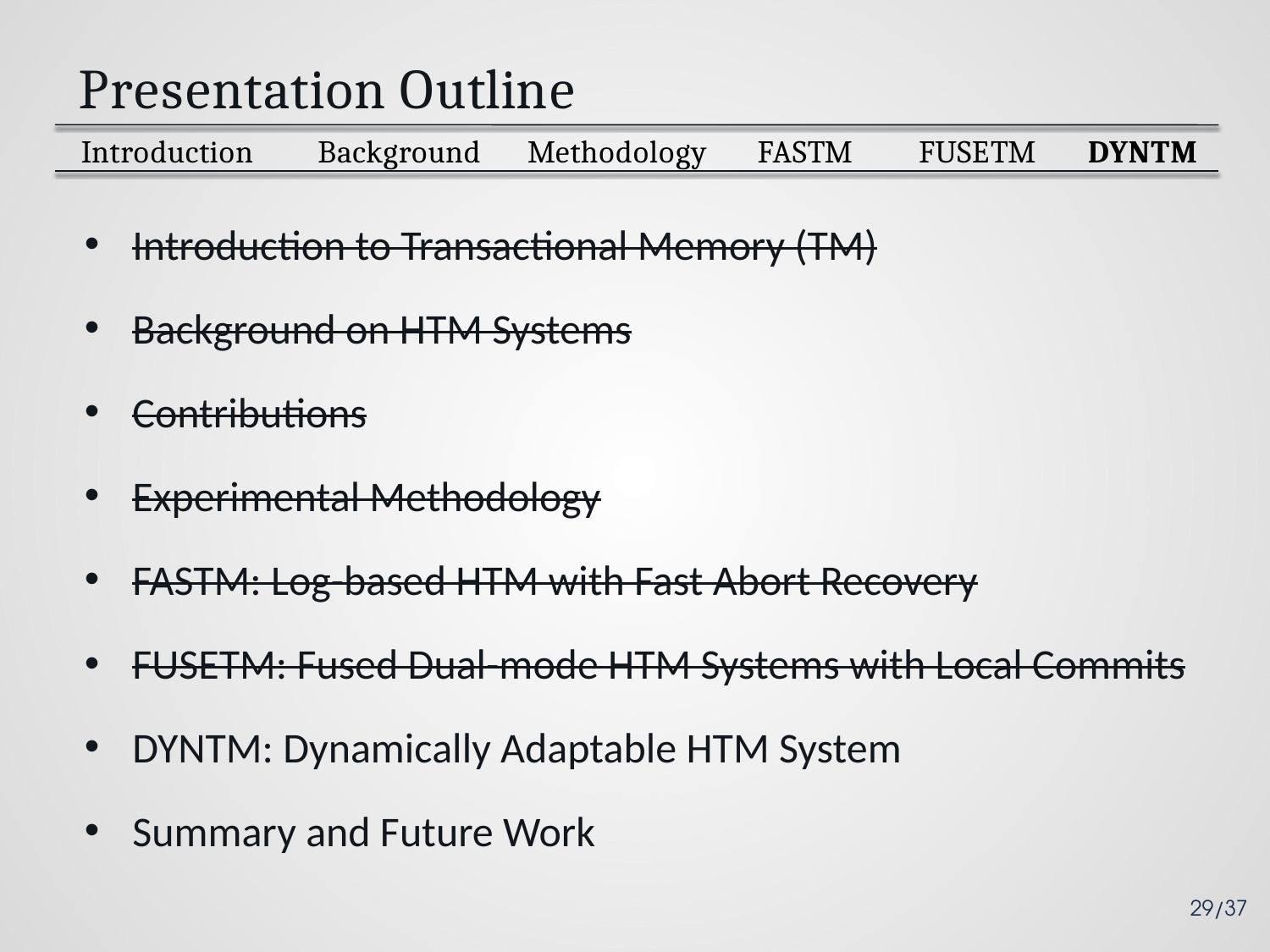

# Presentation Outline
  Introduction
Background
FUSETM
DYNTM
FASTM
Methodology
Introduction to Transactional Memory (TM)

Background on HTM Systems

Contributions

Experimental Methodology

FASTM: Log-based HTM with Fast Abort Recovery

FUSETM: Fused Dual-mode HTM Systems with Local Commits

DYNTM: Dynamically Adaptable HTM System

Summary and Future Work

29/37